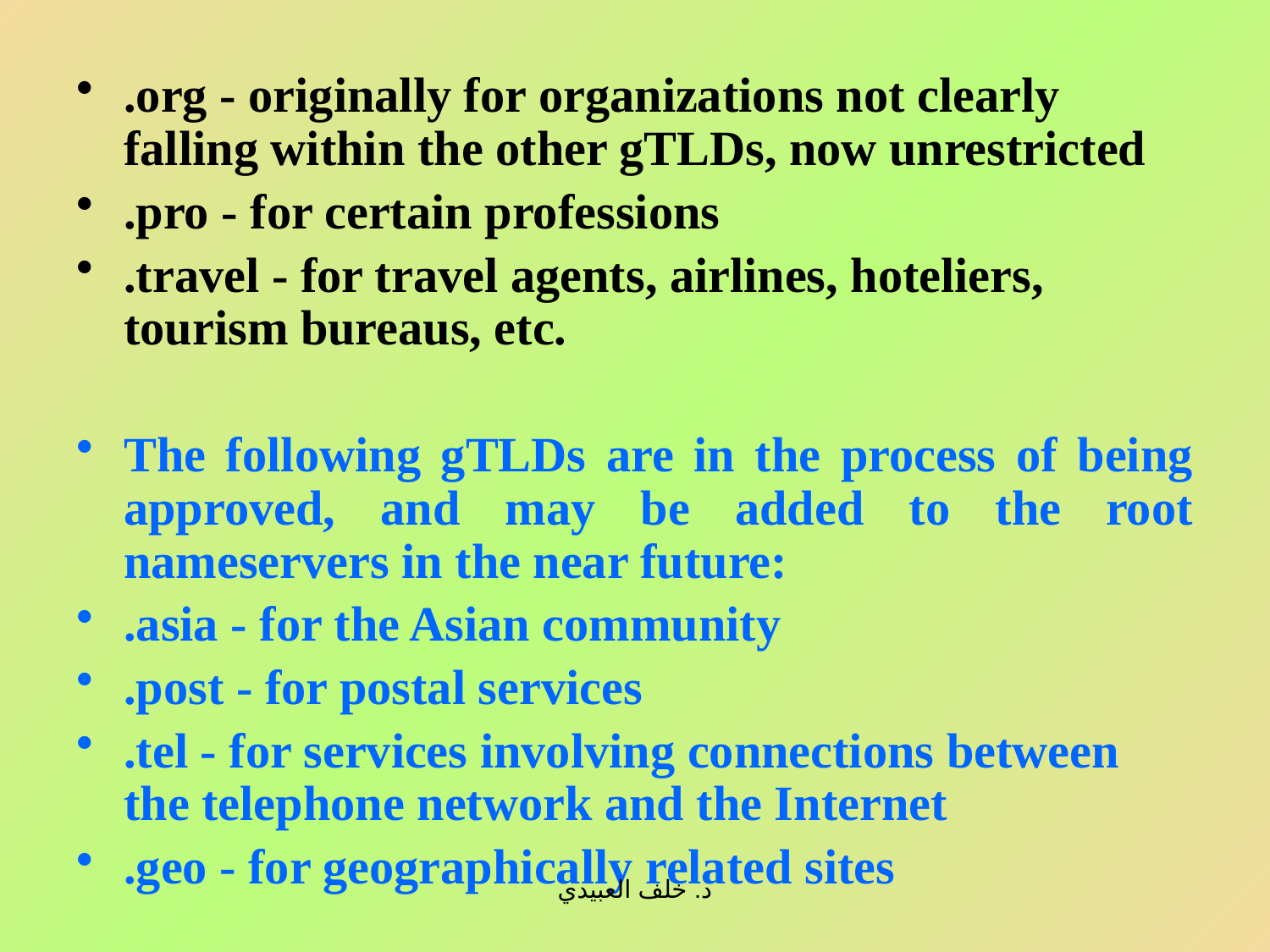

.org - originally for organizations not clearly falling within the other gTLDs, now unrestricted
.pro - for certain professions
.travel - for travel agents, airlines, hoteliers, tourism bureaus, etc.

The following gTLDs are in the process of being approved, and may be added to the root nameservers in the near future:
.asia - for the Asian community
.post - for postal services
.tel - for services involving connections between the telephone network and the Internet
.geo - for geographically related sites
د. خلف العبيدي